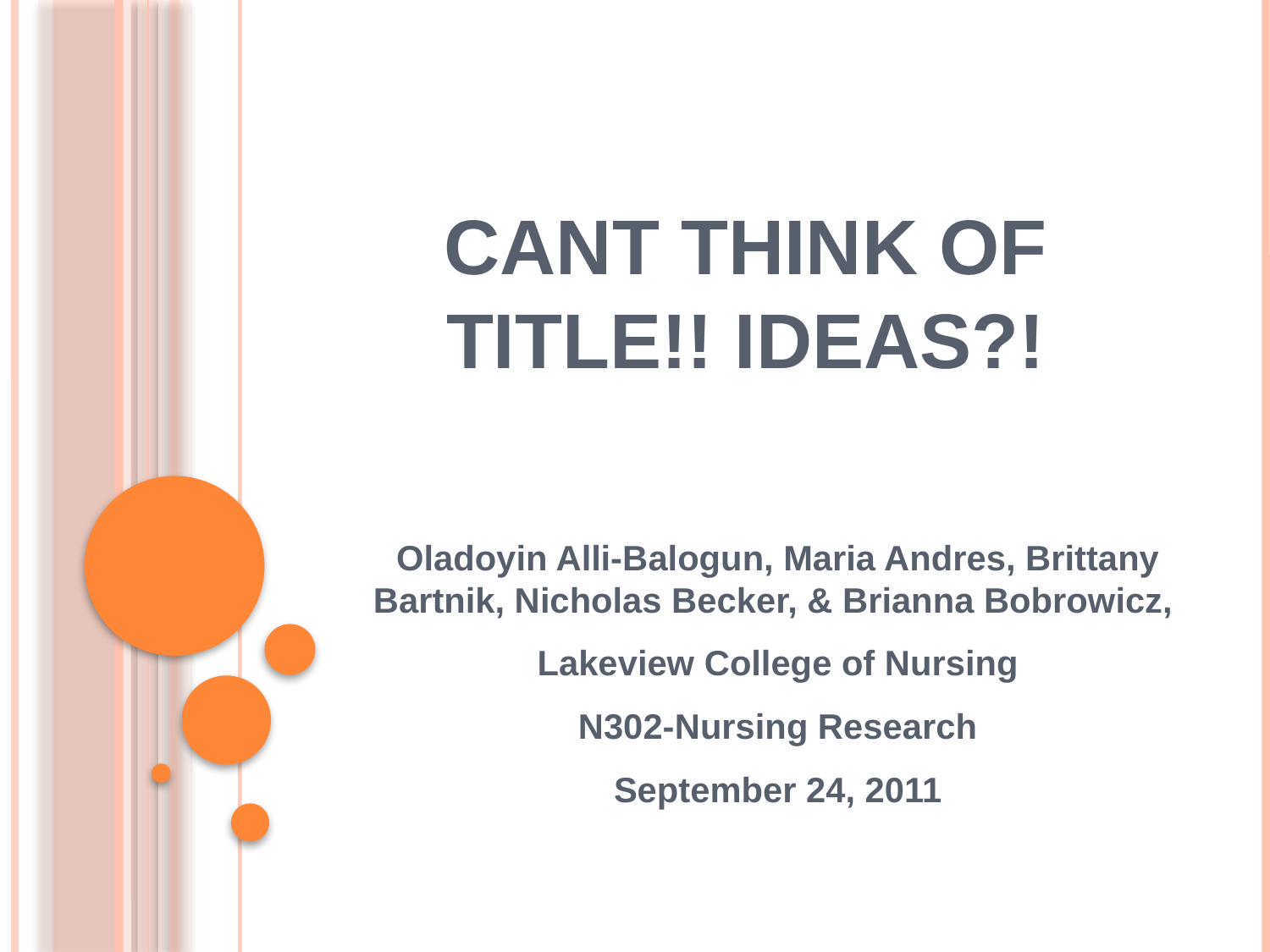

# Cant think of title!! Ideas?!
Oladoyin Alli-Balogun, Maria Andres, Brittany Bartnik, Nicholas Becker, & Brianna Bobrowicz,
Lakeview College of Nursing
N302-Nursing Research
September 24, 2011